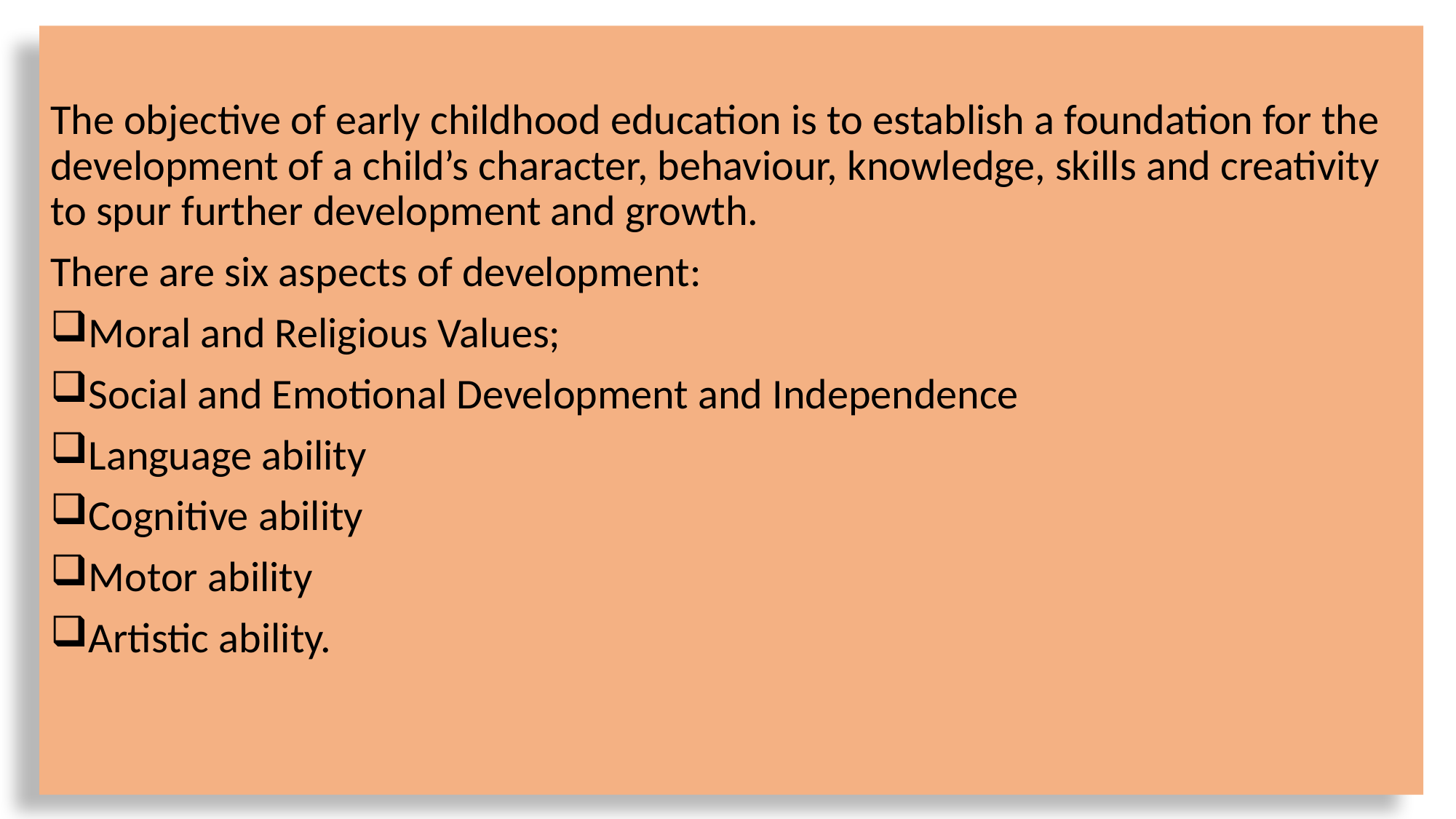

The objective of early childhood education is to establish a foundation for the development of a child’s character, behaviour, knowledge, skills and creativity to spur further development and growth.
There are six aspects of development:
Moral and Religious Values;
Social and Emotional Development and Independence
Language ability
Cognitive ability
Motor ability
Artistic ability.